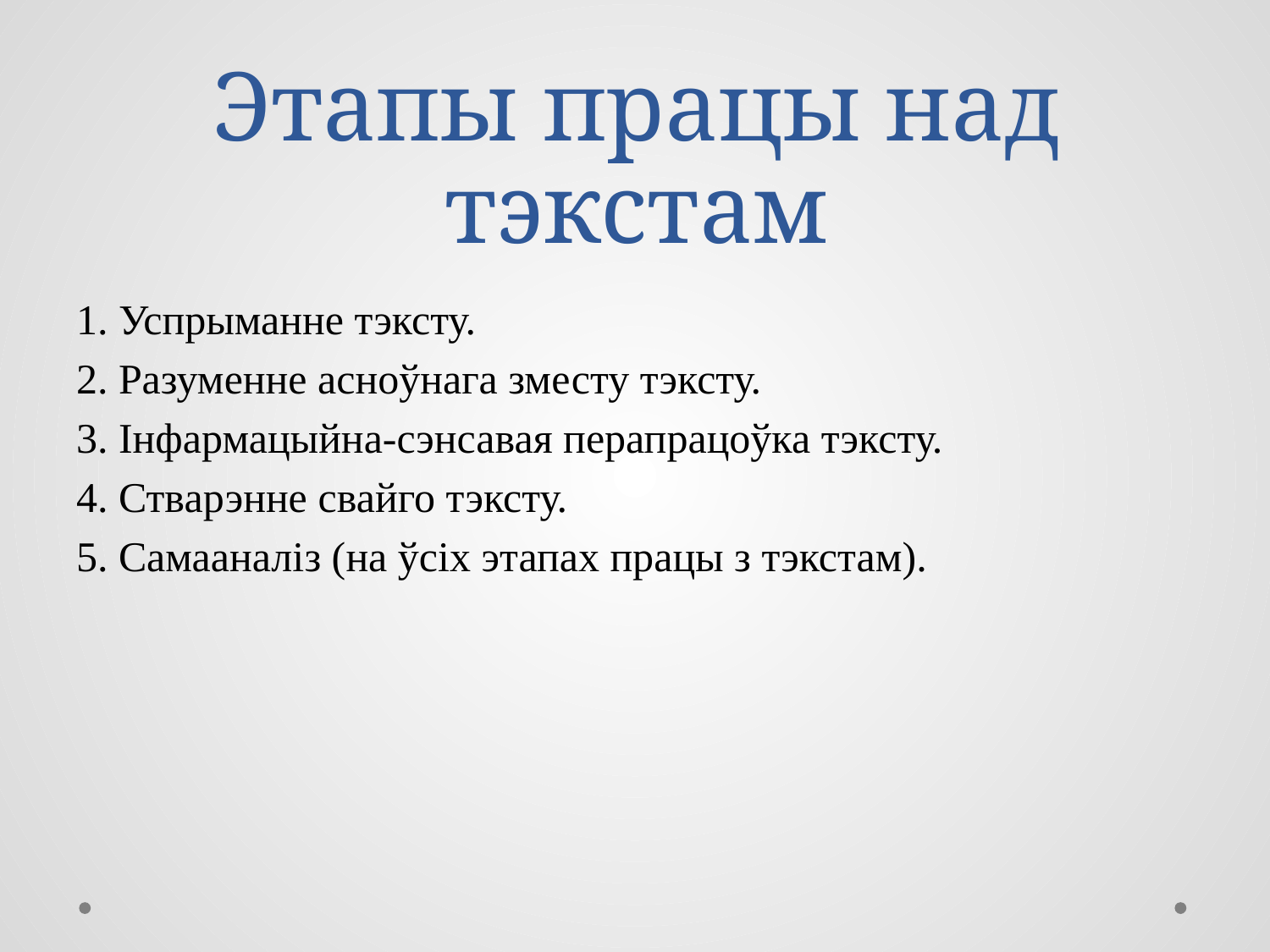

# Этапы працы над тэкстам
1. Успрыманне тэксту.
2. Разуменне асноўнага зместу тэксту.
3. Інфармацыйна-сэнсавая перапрацоўка тэксту.
4. Стварэнне свайго тэксту.
5. Самааналіз (на ўсіх этапах працы з тэкстам).